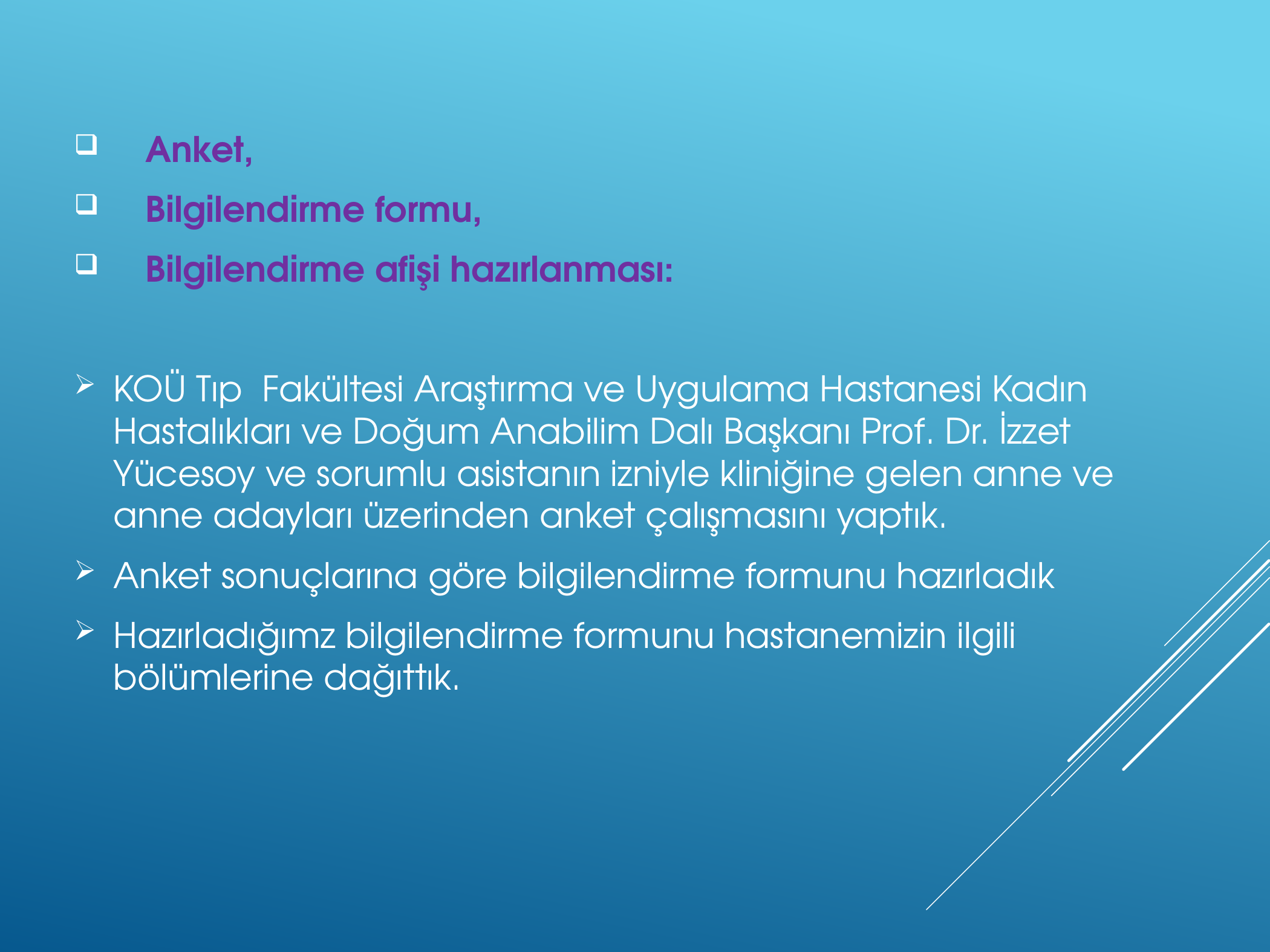

Anket,
Bilgilendirme formu,
Bilgilendirme afişi hazırlanması:

KOÜ Tıp  Fakültesi Araştırma ve Uygulama Hastanesi Kadın Hastalıkları ve Doğum Anabilim Dalı Başkanı Prof. Dr. İzzet Yücesoy ve sorumlu asistanın izniyle kliniğine gelen anne ve anne adayları üzerinden anket çalışmasını yaptık.
Anket sonuçlarına göre bilgilendirme formunu hazırladık
Hazırladığımz bilgilendirme formunu hastanemizin ilgili bölümlerine dağıttık.